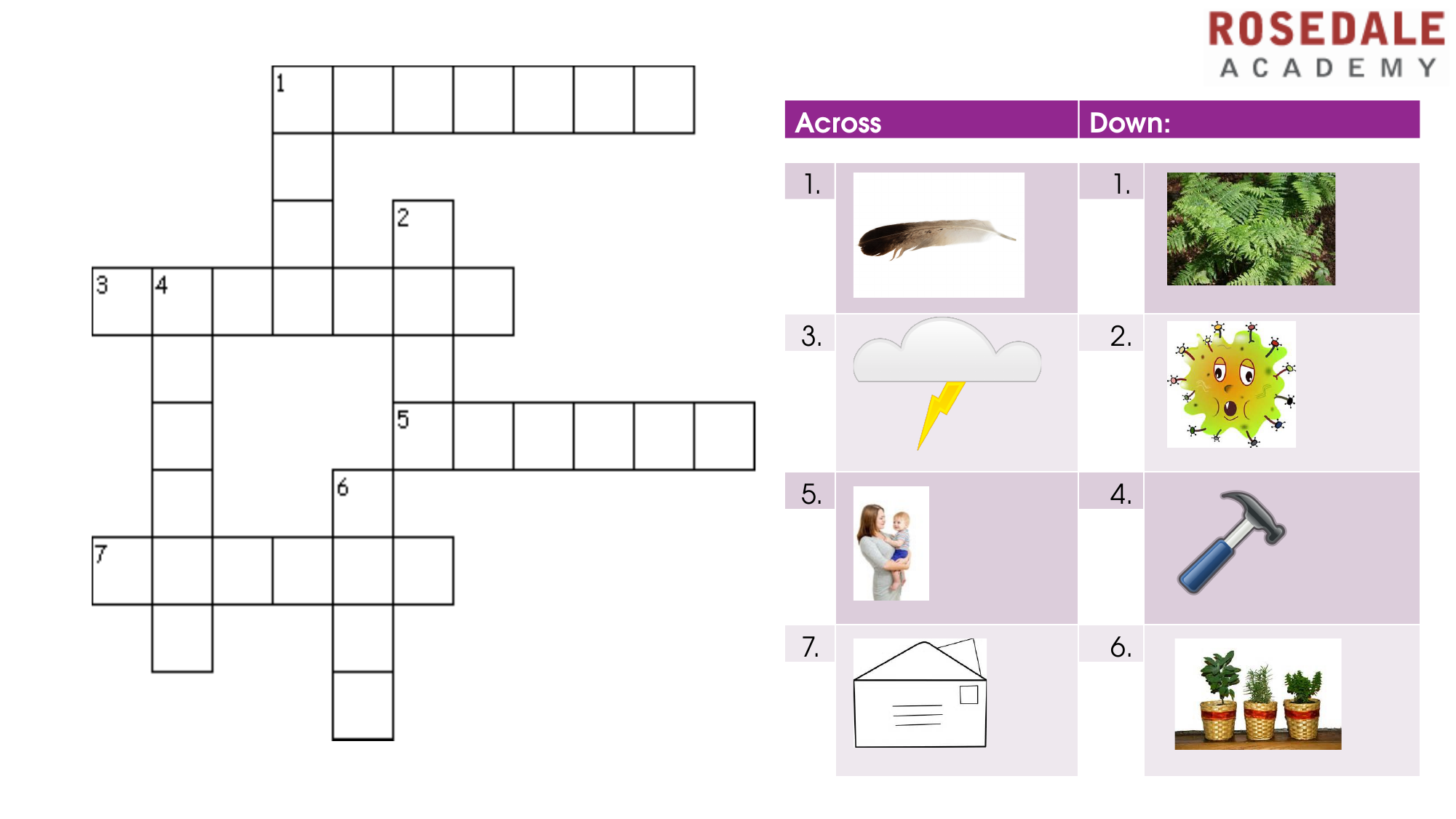

Across
Down:

1.
1.

3.
2.

5.

4.

7.
6.